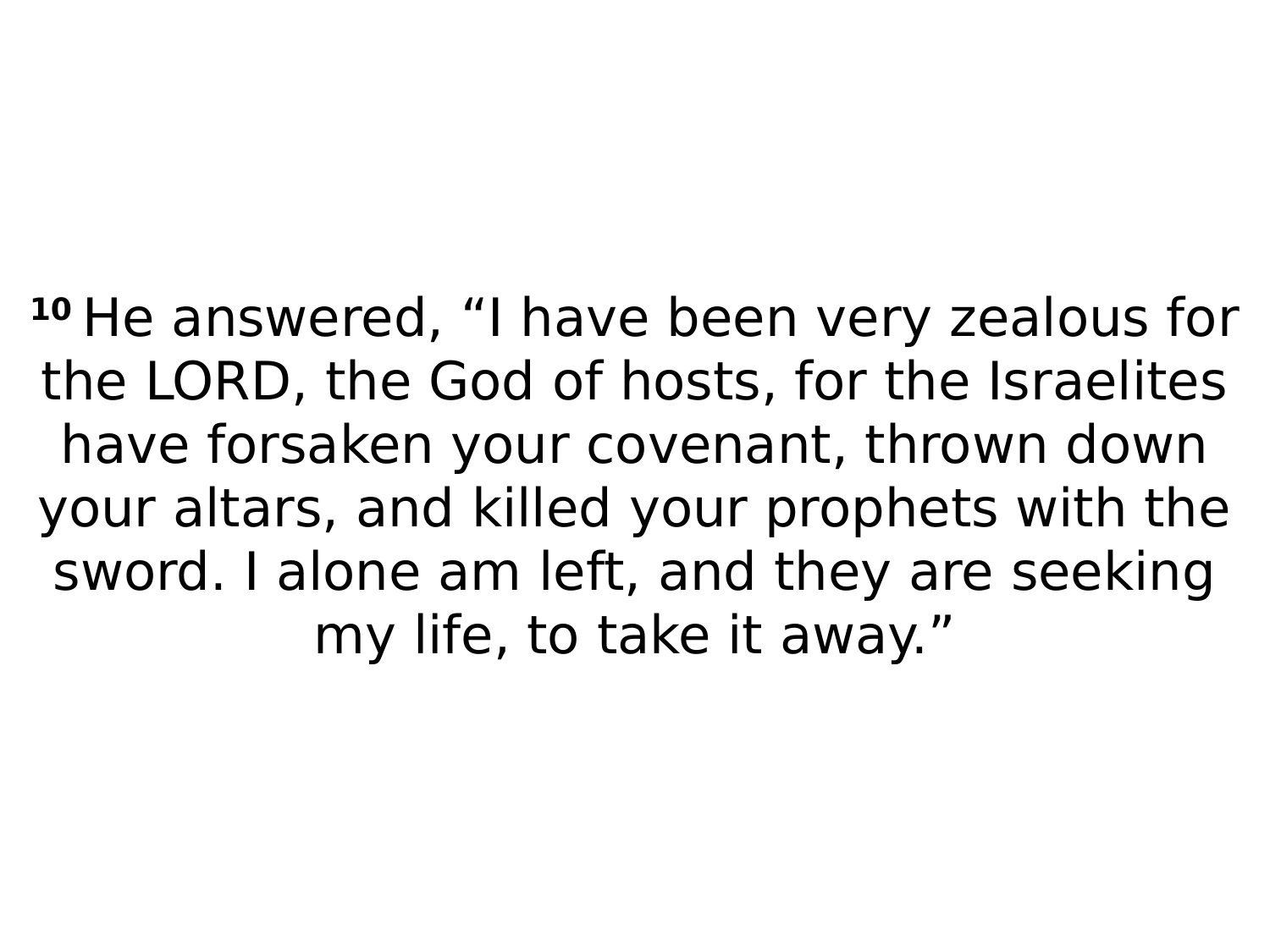

10 He answered, “I have been very zealous for the Lord, the God of hosts, for the Israelites have forsaken your covenant, thrown down your altars, and killed your prophets with the sword. I alone am left, and they are seeking my life, to take it away.”